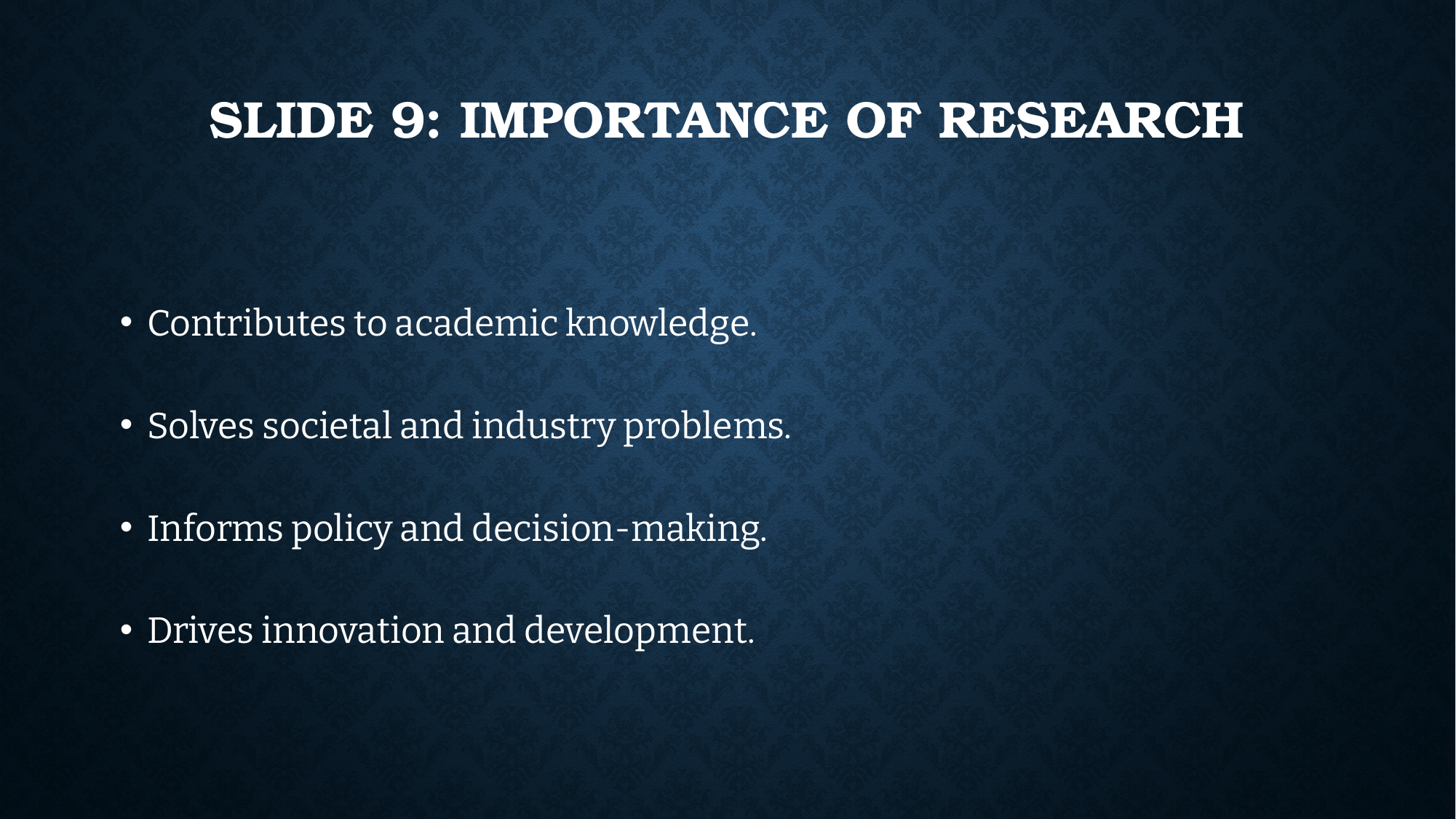

# Slide 9: Importance of Research
Contributes to academic knowledge.
Solves societal and industry problems.
Informs policy and decision-making.
Drives innovation and development.